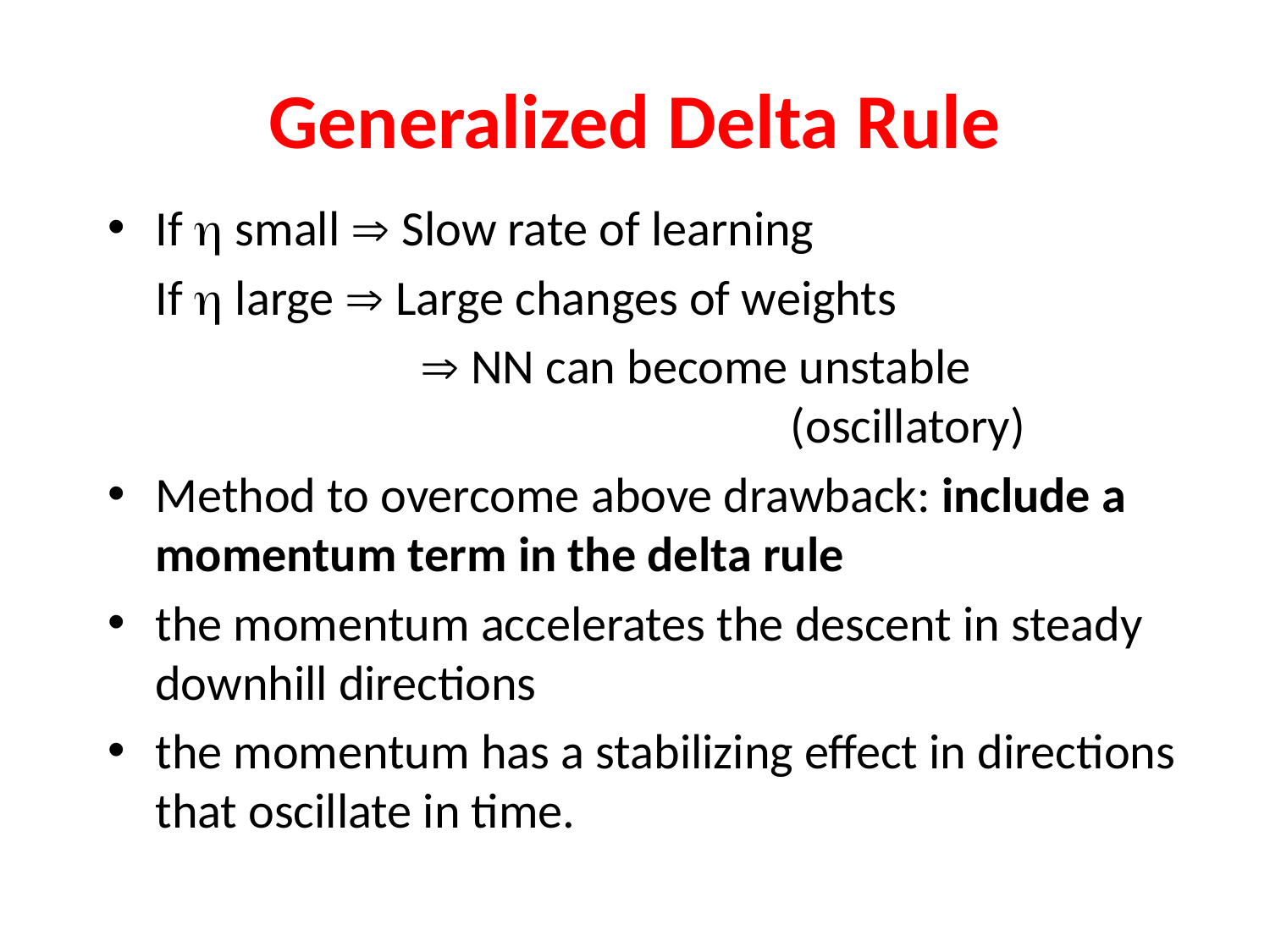

# Generalized Delta Rule
If η small ⇒ Slow rate of learning
	If η large ⇒ Large changes of weights
			 ⇒ NN can become unstable 							(oscillatory)
Method to overcome above drawback: include a momentum term in the delta rule
the momentum accelerates the descent in steady downhill directions
the momentum has a stabilizing effect in directions that oscillate in time.

.